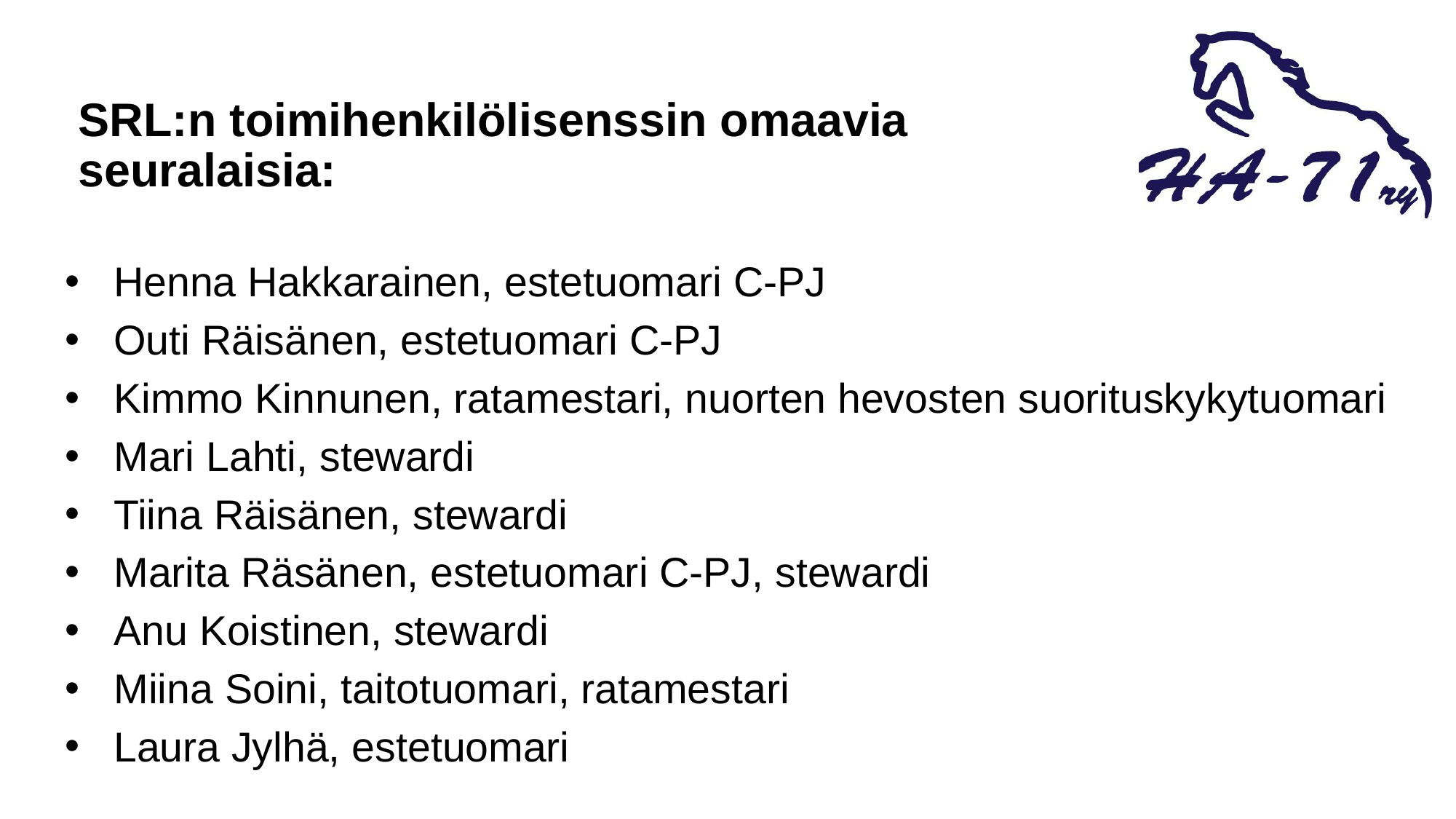

#
SRL:n toimihenkilölisenssin omaavia
seuralaisia:

Henna Hakkarainen, estetuomari C-PJ
Outi Räisänen, estetuomari C-PJ
Kimmo Kinnunen, ratamestari, nuorten hevosten suorituskykytuomari
Mari Lahti, stewardi
Tiina Räisänen, stewardi
Marita Räsänen, estetuomari C-PJ, stewardi
Anu Koistinen, stewardi
Miina Soini, taitotuomari, ratamestari
Laura Jylhä, estetuomari